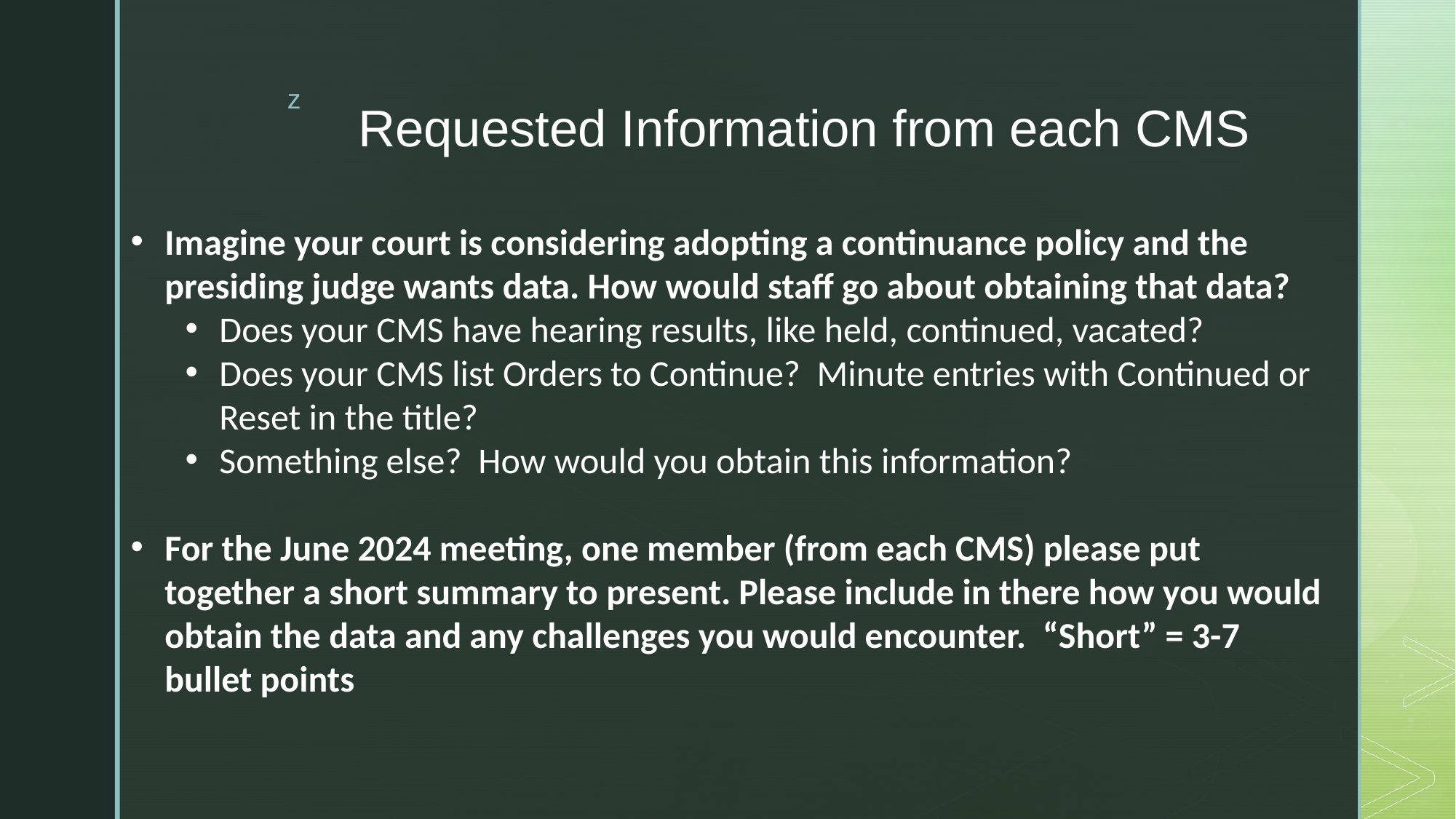

# Requested Information from each CMS
Imagine your court is considering adopting a continuance policy and the presiding judge wants data. How would staff go about obtaining that data?
Does your CMS have hearing results, like held, continued, vacated?
Does your CMS list Orders to Continue?  Minute entries with Continued or Reset in the title?
Something else?  How would you obtain this information?

For the June 2024 meeting, one member (from each CMS) please put together a short summary to present. Please include in there how you would obtain the data and any challenges you would encounter.  “Short” = 3-7 bullet points